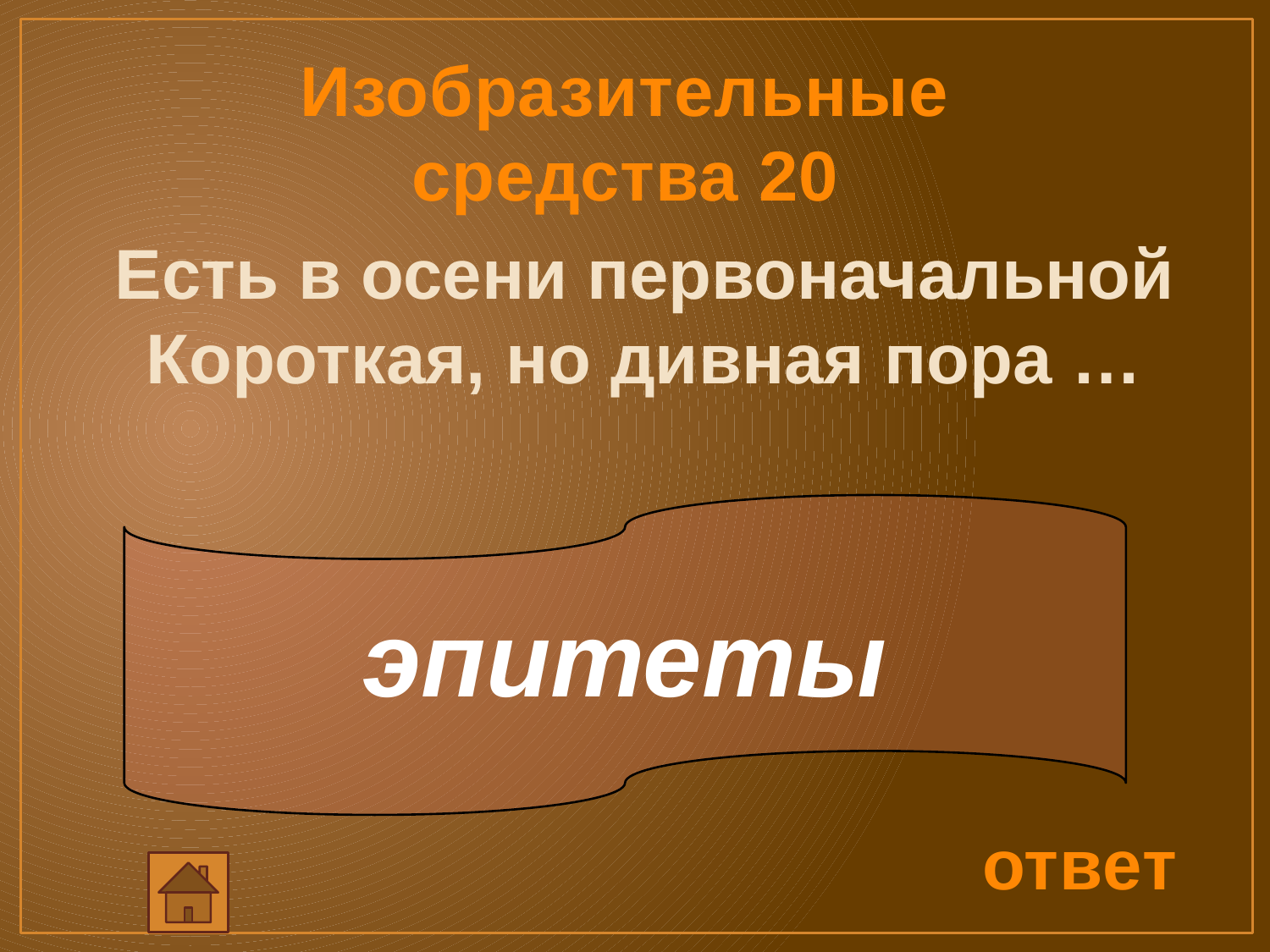

Изобразительные средства 20
    Есть в осени первоначальной
    Короткая, но дивная пора …
эпитеты
ответ